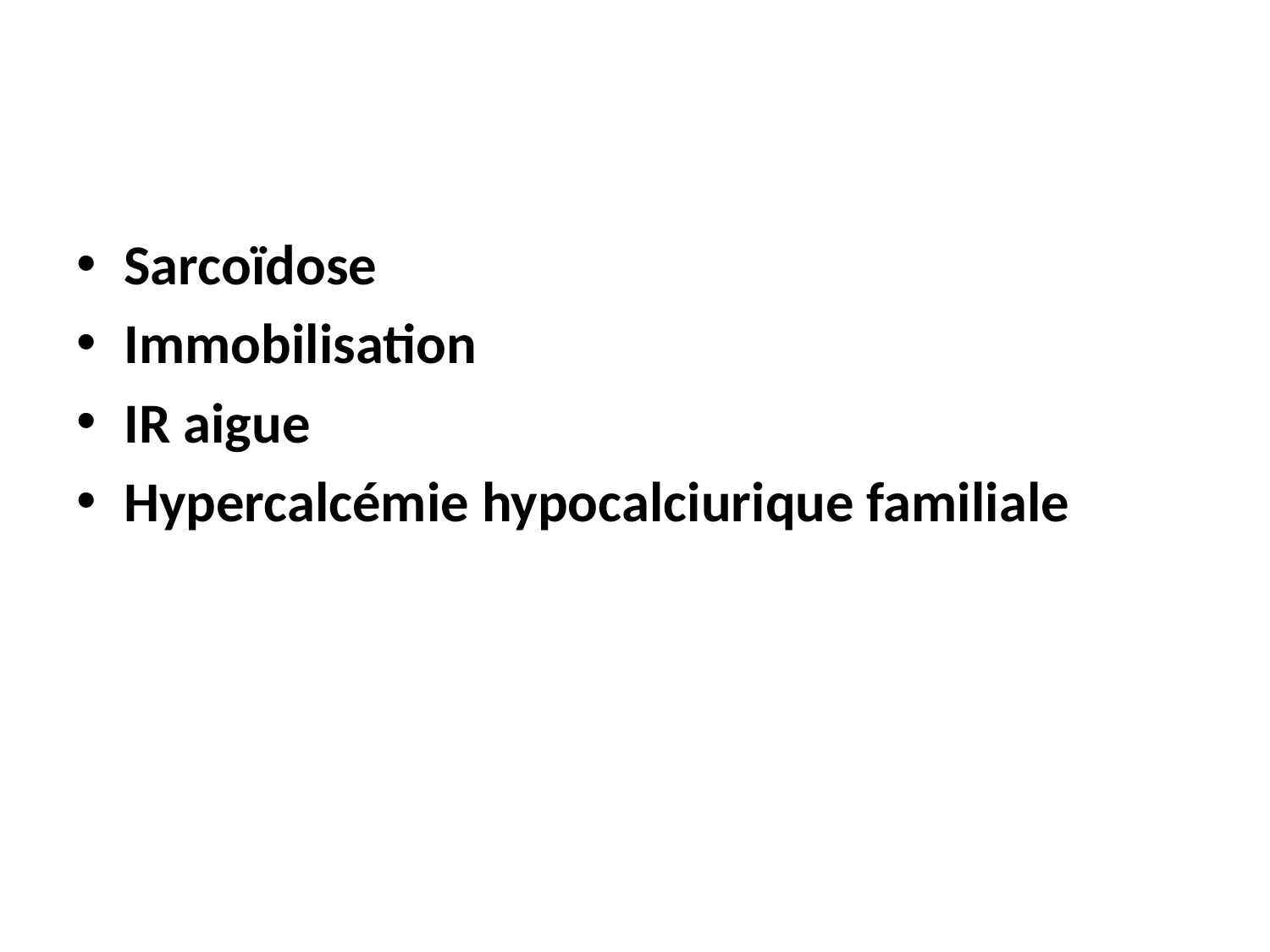

#
Sarcoïdose
Immobilisation
IR aigue
Hypercalcémie hypocalciurique familiale